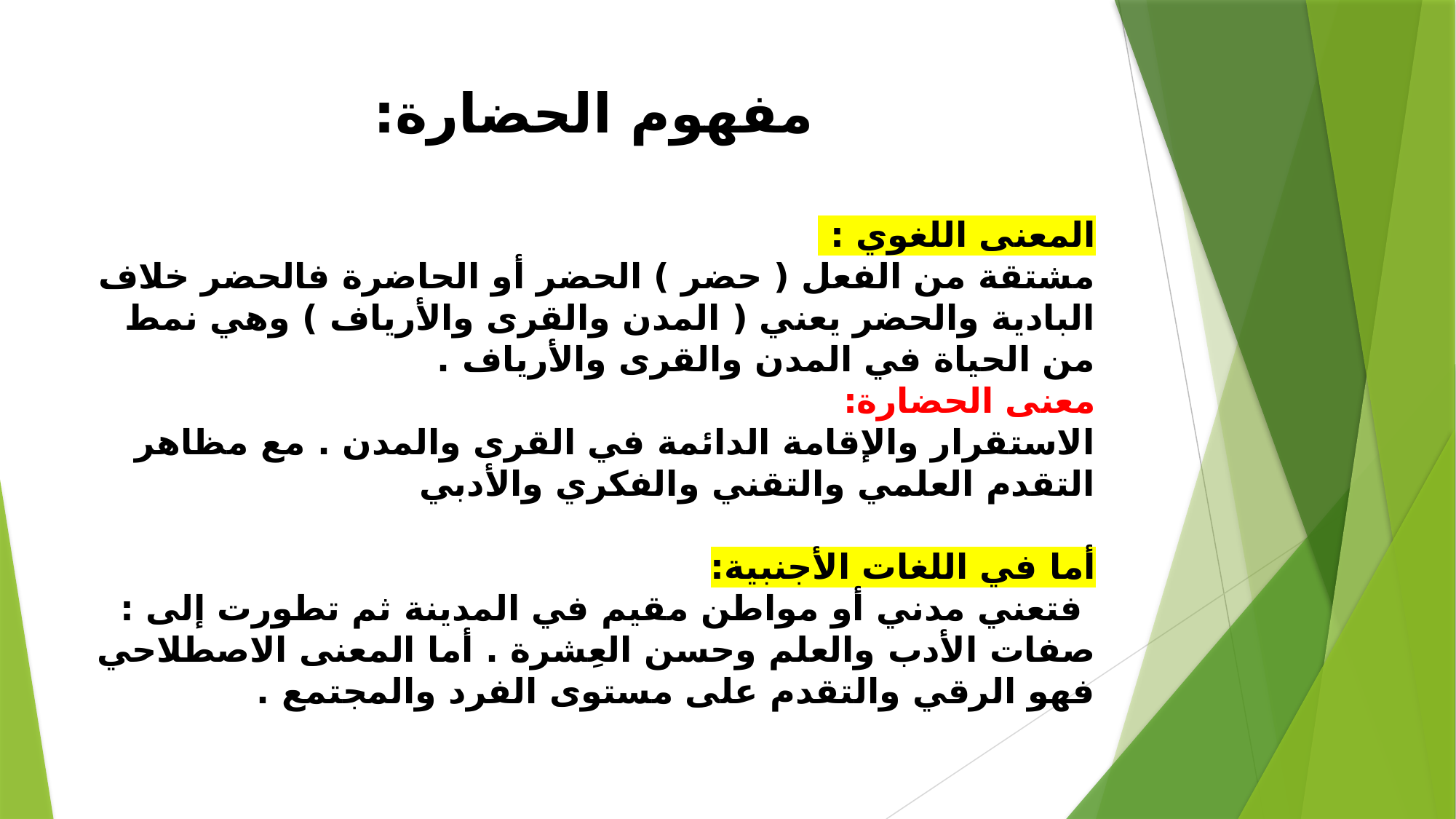

# مفهوم الحضارة:
المعنى اللغوي :
مشتقة من الفعل ( حضر ) الحضر أو الحاضرة فالحضر خلاف البادية والحضر يعني ( المدن والقرى والأرياف ) وهي نمط من الحياة في المدن والقرى والأرياف .
معنى الحضارة:
الاستقرار والإقامة الدائمة في القرى والمدن . مع مظاهر التقدم العلمي والتقني والفكري والأدبي
أما في اللغات الأجنبية:
 فتعني مدني أو مواطن مقيم في المدينة ثم تطورت إلى : صفات الأدب والعلم وحسن العِشرة . أما المعنى الاصطلاحي فهو الرقي والتقدم على مستوى الفرد والمجتمع .